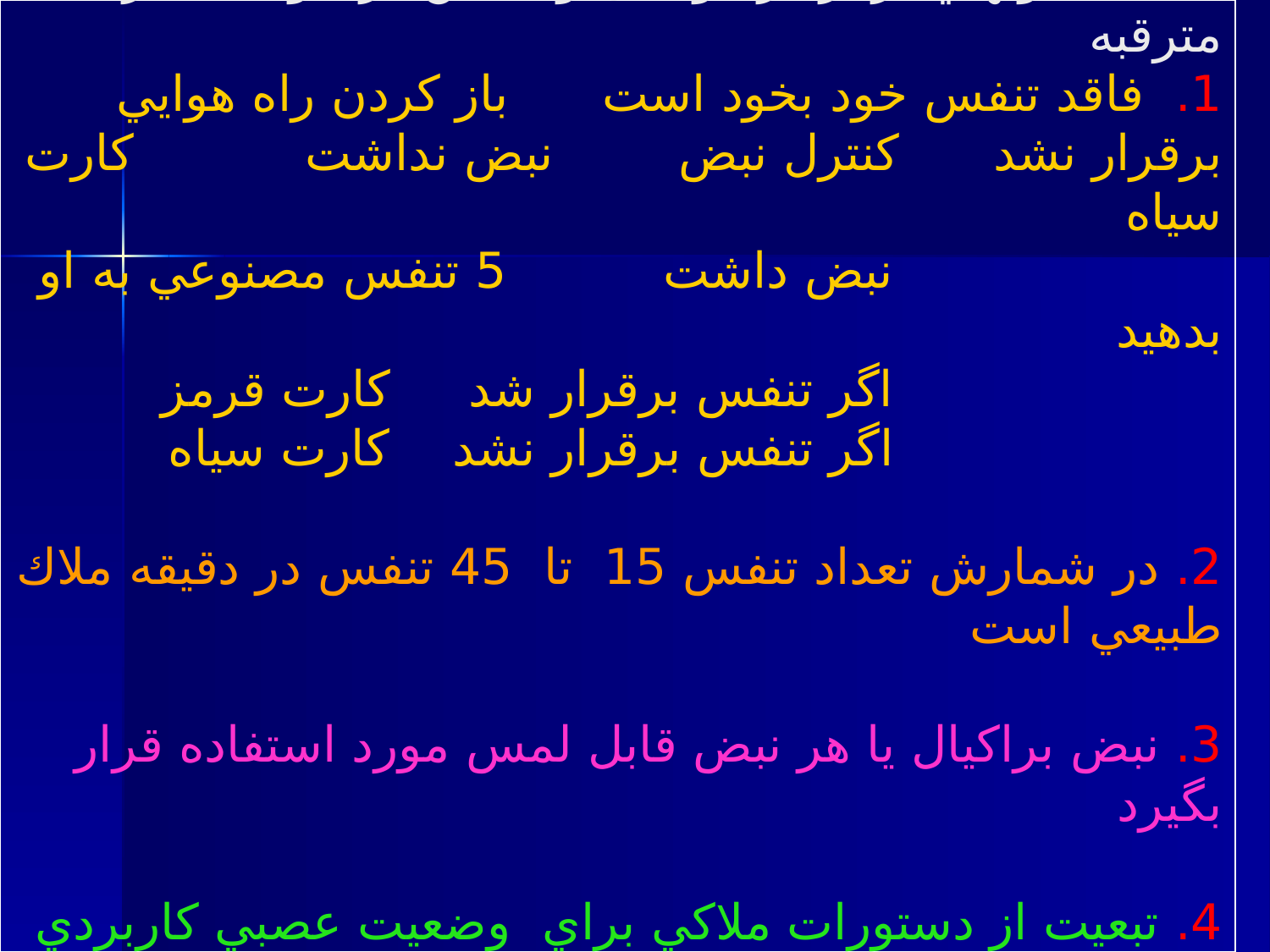

# تفاوتهاي ترياژ در كودكان و بالغين در حوادث غير مترقبه 1.  فاقد تنفس خود بخود است      باز كردن راه هوايي    برقرار نشد      كنترل نبض        نبض نداشت           كارت سياه نبض داشت          5 تنفس مصنوعي به او بدهيد اگر تنفس برقرار شد     كارت قرمز اگر تنفس برقرار نشد    كارت سياه 2. در شمارش تعداد تنفس 15  تا  45 تنفس در دقيقه ملاك طبيعي است 3. نبض براكيال يا هر نبض قابل لمس مورد استفاده قرار بگيرد 4. تبعيت از دستورات ملاكي براي  وضعيت عصبي كاربردي ندارد و از معيارAVPU استفاده ميشود